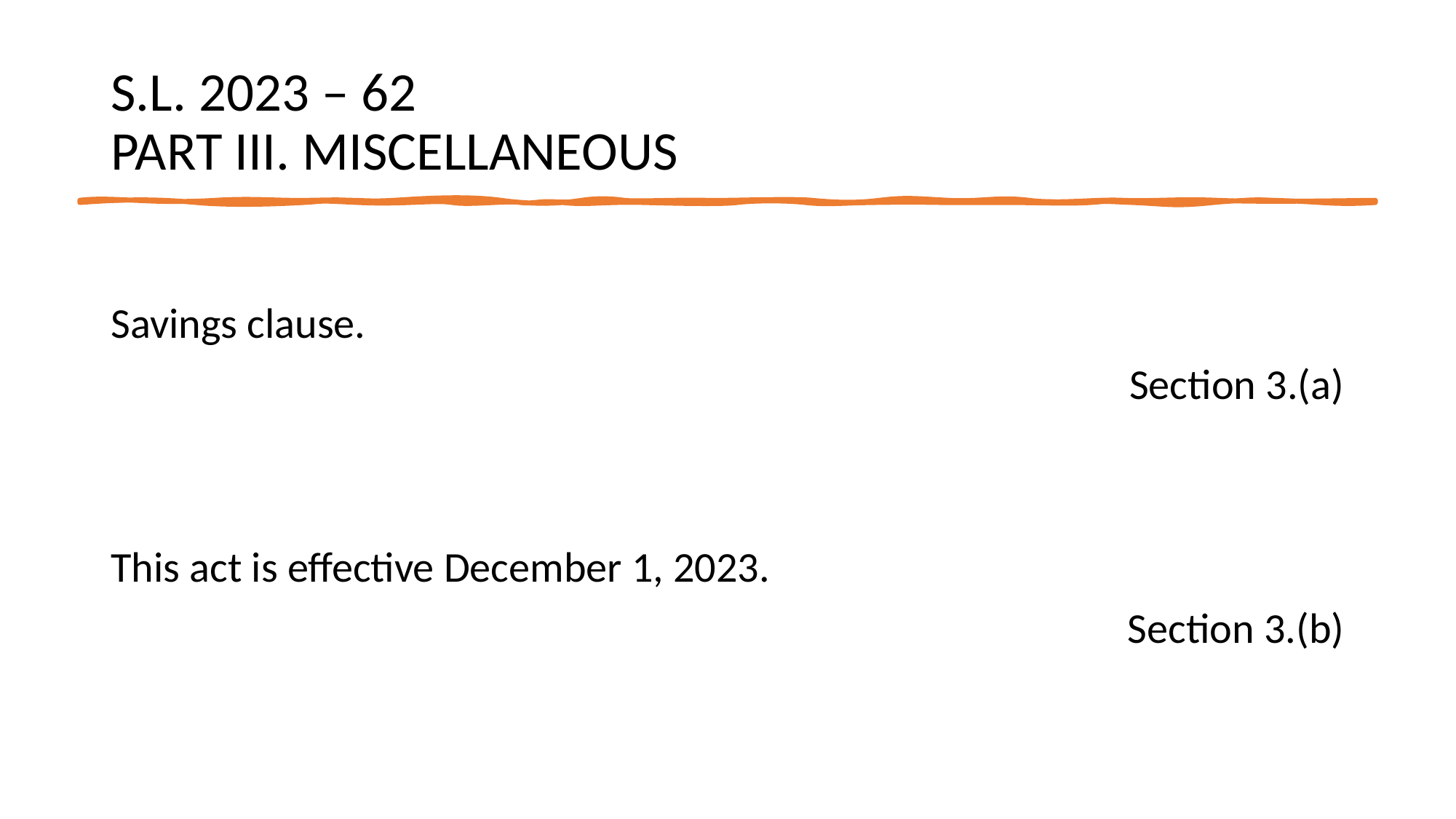

# S.L. 2023 – 62 Part III. Miscellaneous

Savings clause.
Section 3.(a)

This act is effective December 1, 2023.
Section 3.(b)